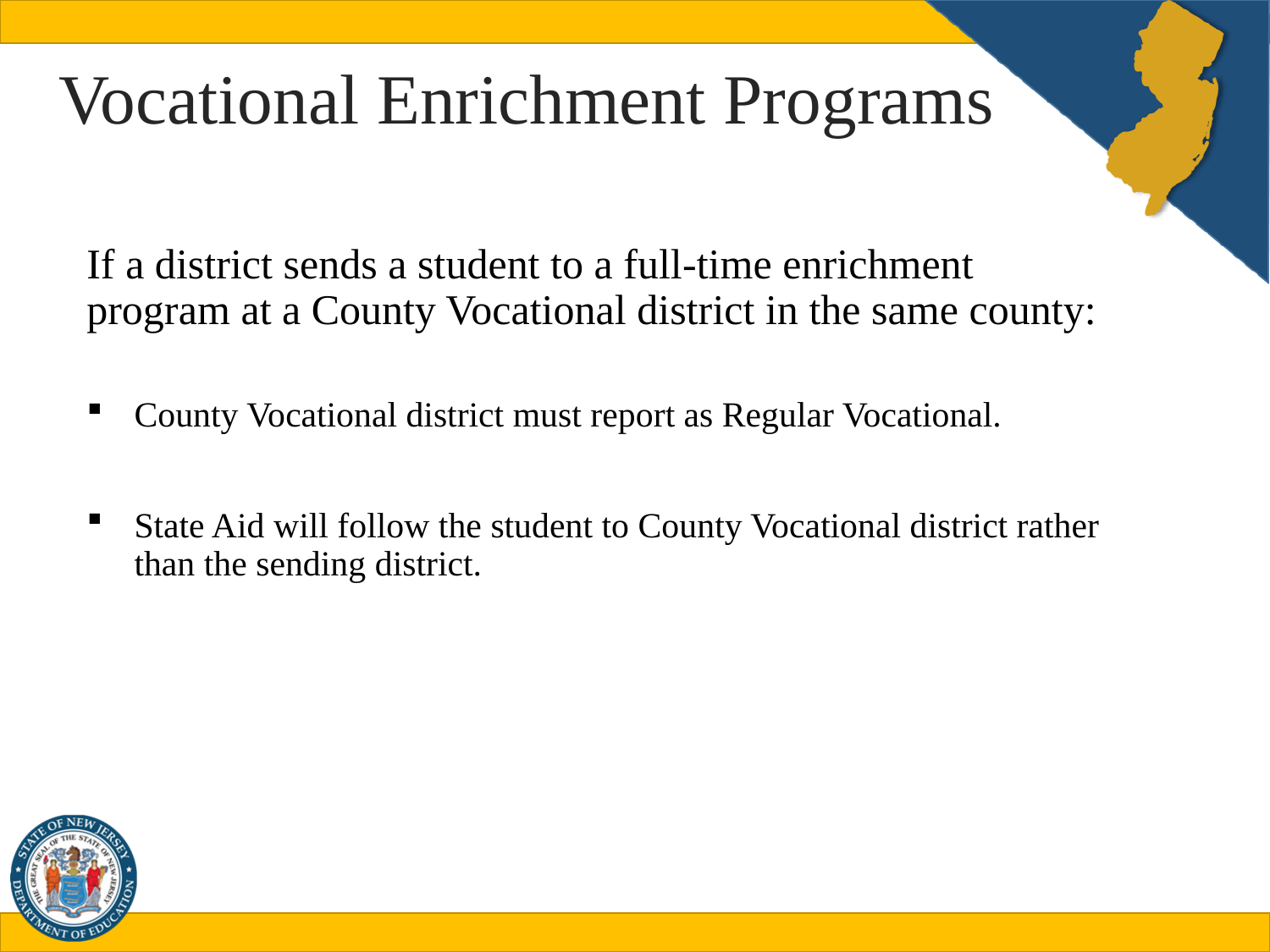

# Vocational Enrichment Programs
If a district sends a student to a full-time enrichment program at a County Vocational district in the same county:

County Vocational district must report as Regular Vocational.

State Aid will follow the student to County Vocational district rather than the sending district.